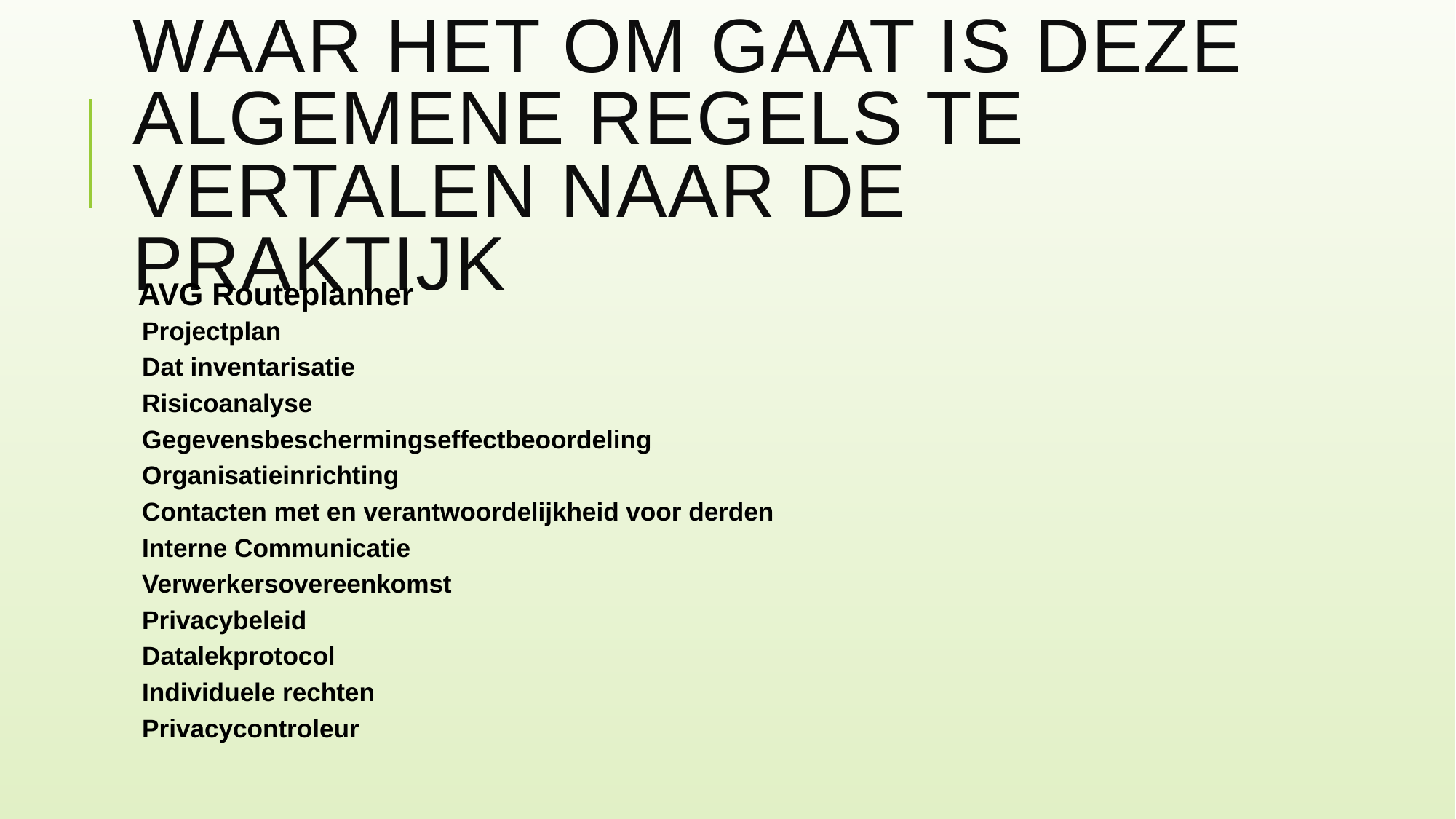

# WAAR HET OM GAAT IS DEZE algemene REGELS TE VERTALEN NAAR DE PRAKTIJK
AVG Routeplanner
	Projectplan
	Dat inventarisatie
	Risicoanalyse
	Gegevensbeschermingseffectbeoordeling
	Organisatieinrichting
	Contacten met en verantwoordelijkheid voor derden
	Interne Communicatie
	Verwerkersovereenkomst
	Privacybeleid
	Datalekprotocol
	Individuele rechten
	Privacycontroleur